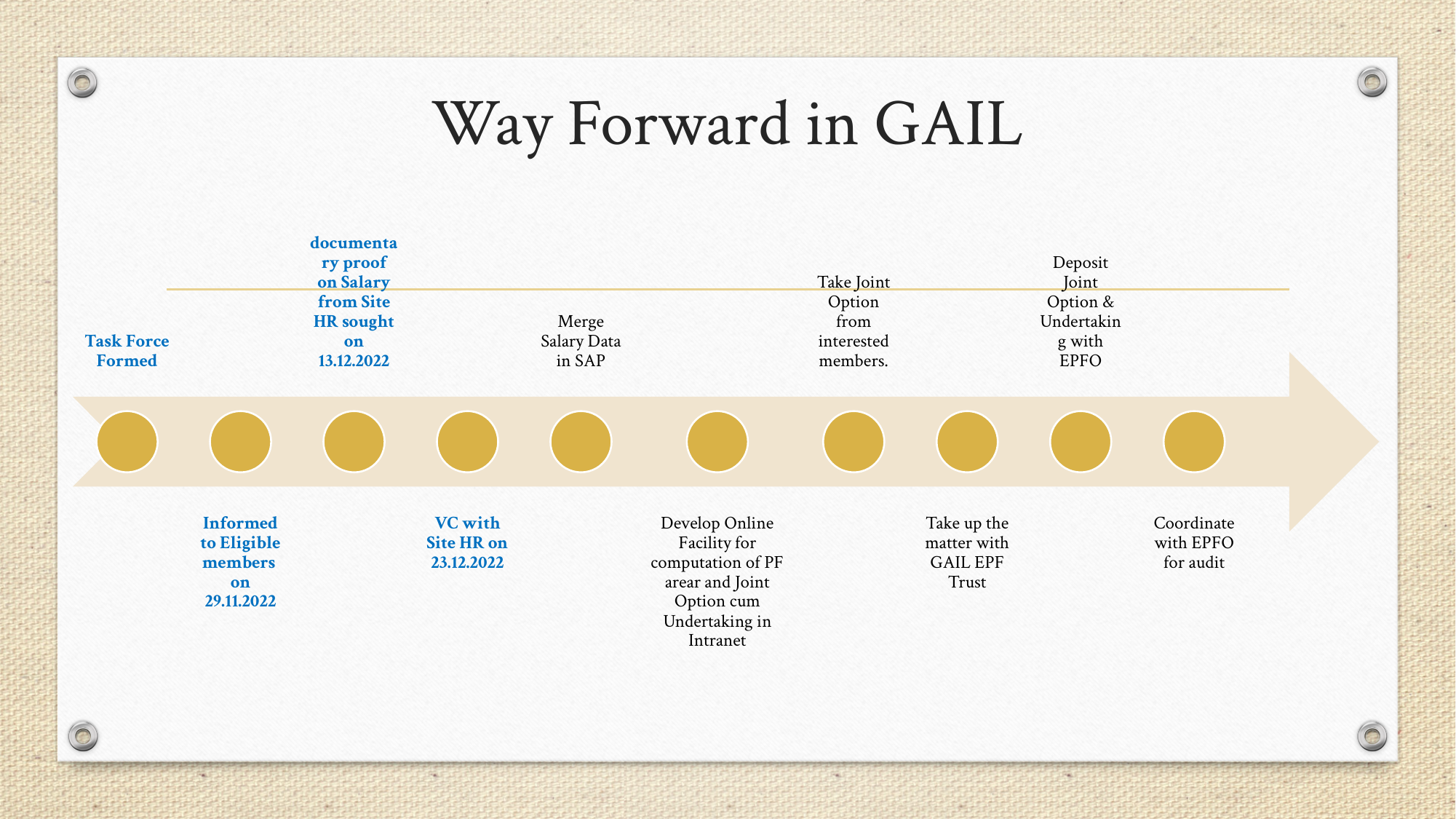

# Way Forward in GAIL
Task Force Formed
Informed to Eligible members  on 29.11.2022
documentary proof on Salary from Site HR sought on 13.12.2022
VC with Site HR on 23.12.2022
Merge Salary Data in SAP
Develop Online Facility for computation of PF arear and Joint Option cum Undertaking in Intranet
Take Joint Option from interested members.
Take up the matter with GAIL EPF Trust
Deposit Joint Option & Undertaking with EPFO
Coordinate with EPFO for audit